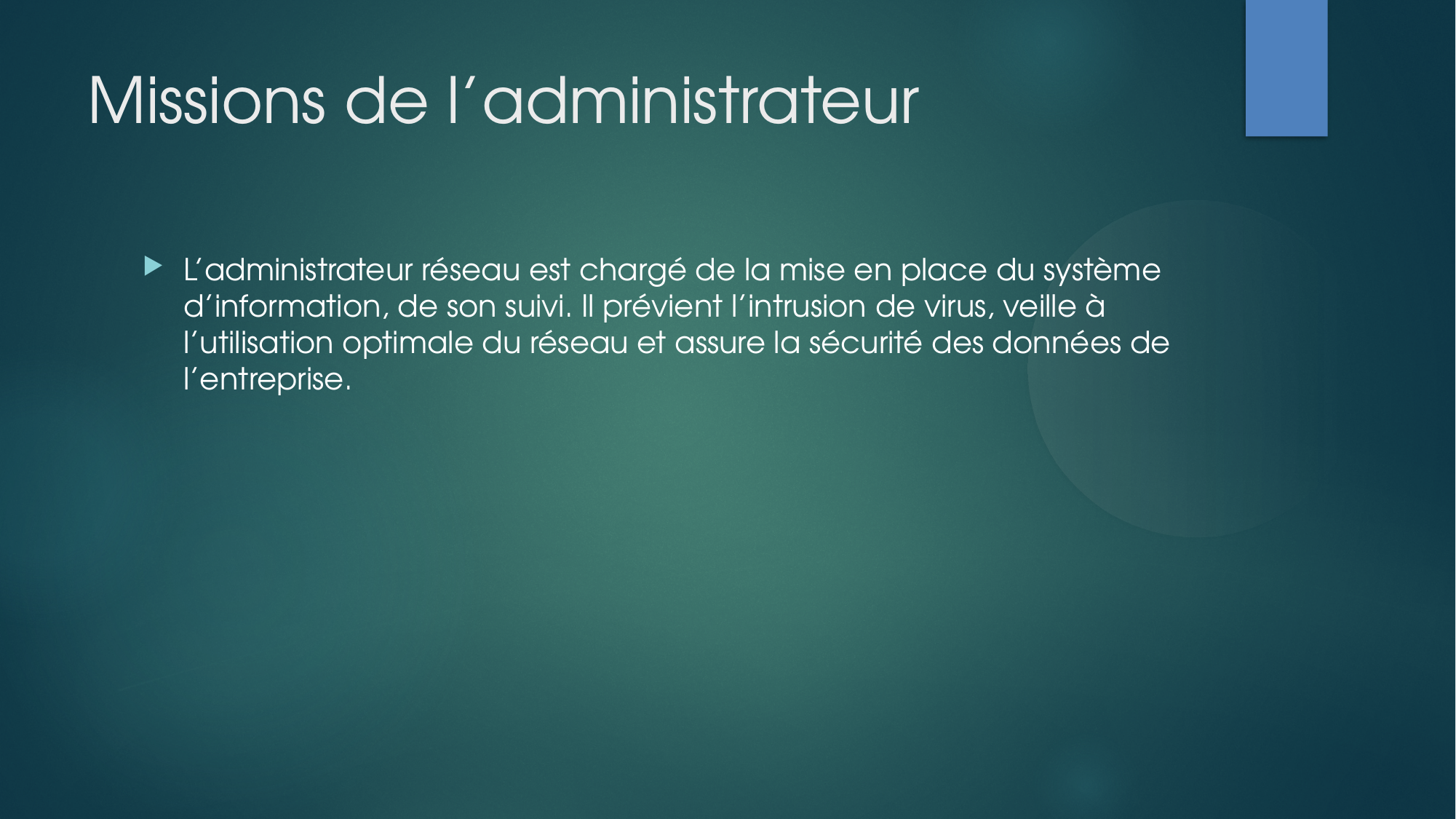

Missions de l’administrateur
L’administrateur réseau est chargé de la mise en place du système d’information, de son suivi. Il prévient l’intrusion de virus, veille à l’utilisation optimale du réseau et assure la sécurité des données de l’entreprise.